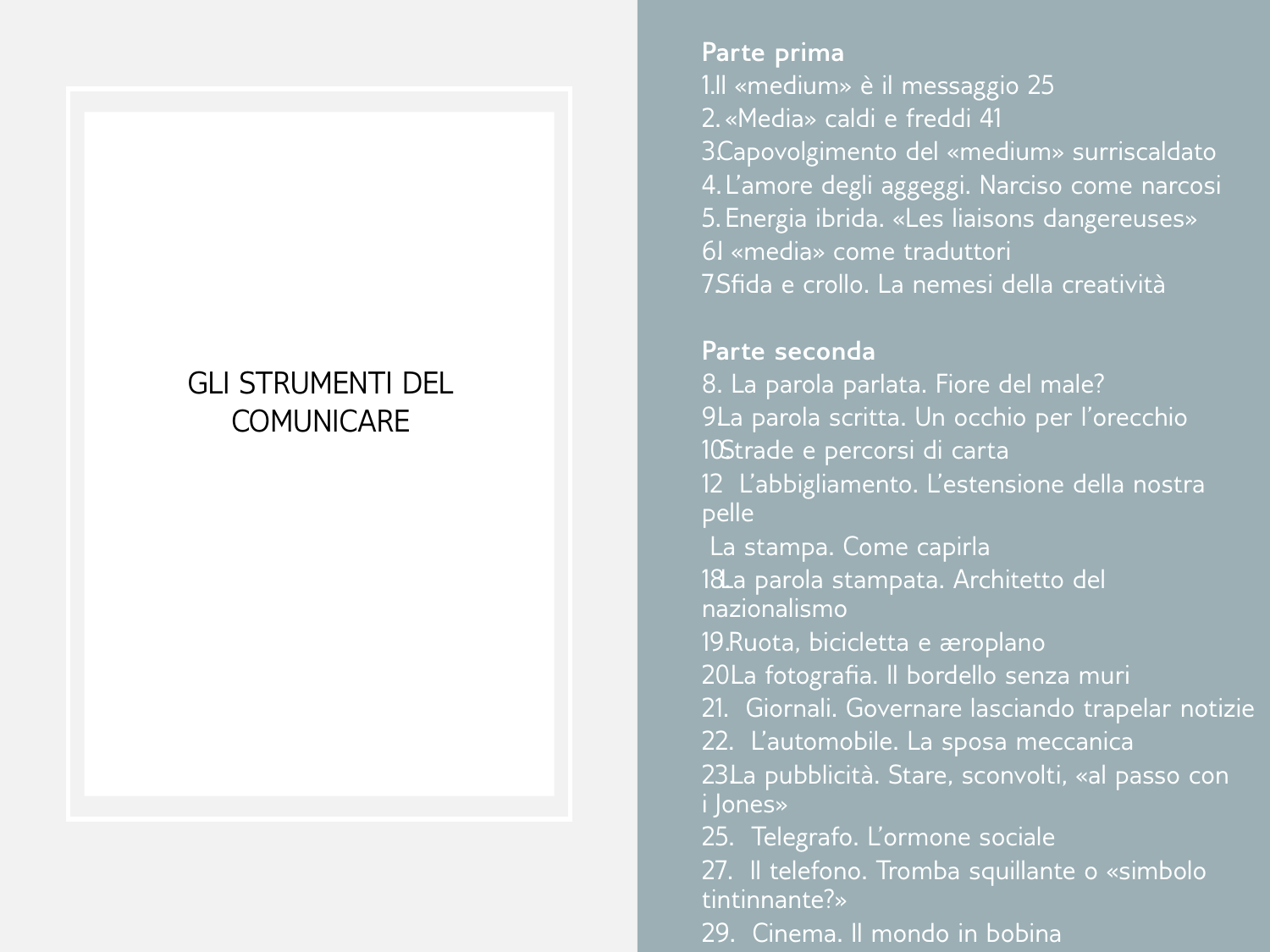

Parte prima
 II «medium» è il messaggio 25
  «Media» caldi e freddi 41
 Capovolgimento del «medium» surriscaldato
  L’amore degli aggeggi. Narciso come narcosi
  Energia ibrida. «Les liaisons dangereuses»
 I «media» come traduttori
 Sfida e crollo. La nemesi della creatività

Parte seconda
8. La parola parlata. Fiore del male?
 La parola scritta. Un occhio per l’orecchio
 Strade e percorsi di carta
12  L’abbigliamento. L’estensione della nostra pelle
 La stampa. Come capirla
 La parola stampata. Architetto del nazionalismo
  Ruota, bicicletta e aeroplano
  La fotografia. Il bordello senza muri
21.  Giornali. Governare lasciando trapelar notizie
22.  L’automobile. La sposa meccanica
  La pubblicità. Stare, sconvolti, «al passo con
i Jones»
25.  Telegrafo. L’ormone sociale
27.  Il telefono. Tromba squillante o «simbolo
tintinnante?»
29.  Cinema. Il mondo in bobina
 Radio. Il tamburo tribale
  Televisione. Il gigante timido

GLI STRUMENTI DEL COMUNICARE